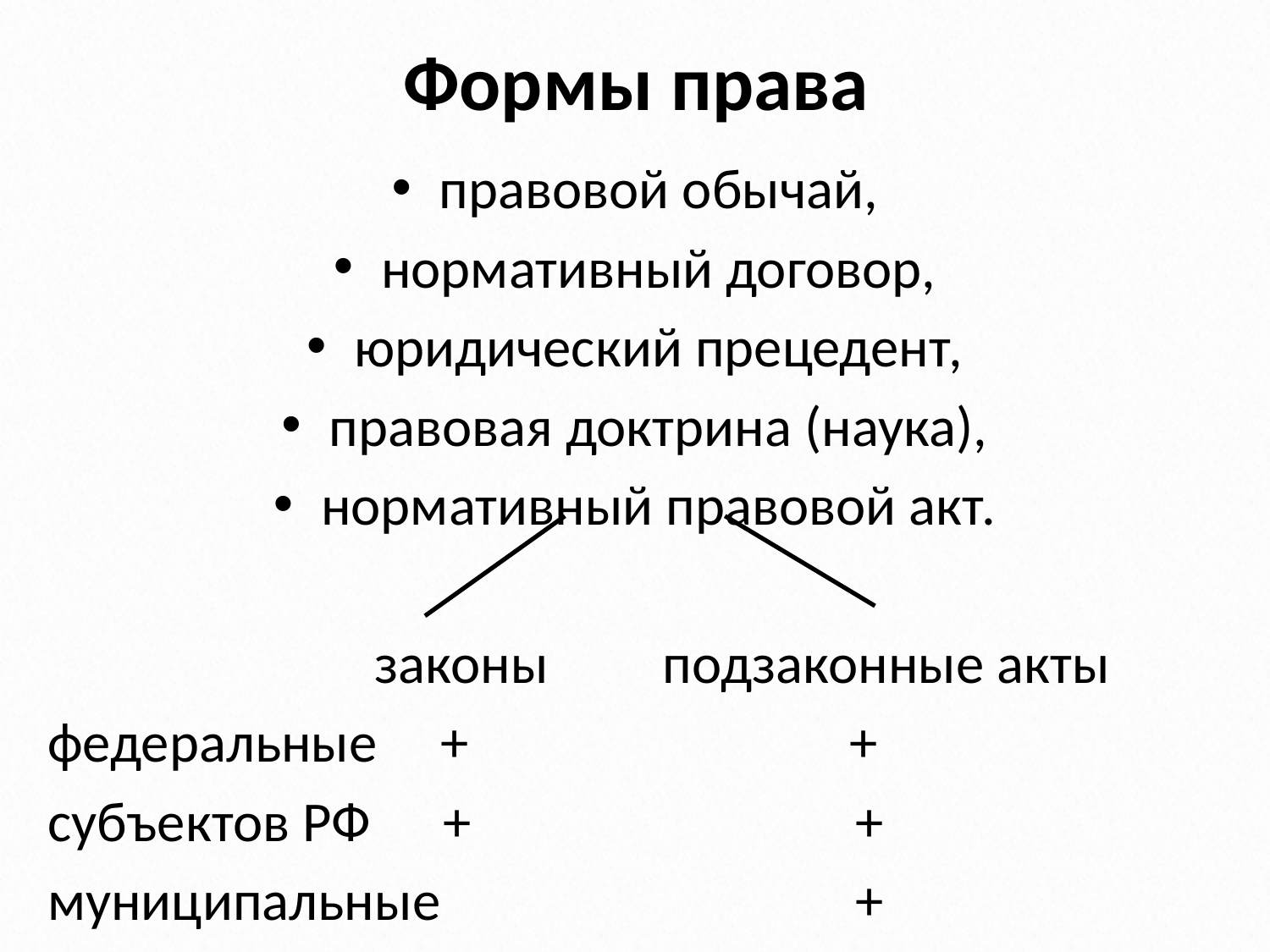

# Формы права
правовой обычай,
нормативный договор,
юридический прецедент,
правовая доктрина (наука),
нормативный правовой акт.

			  законы         подзаконные акты
федеральные     +                              +
субъектов РФ      +                               +
муниципальные                                 +